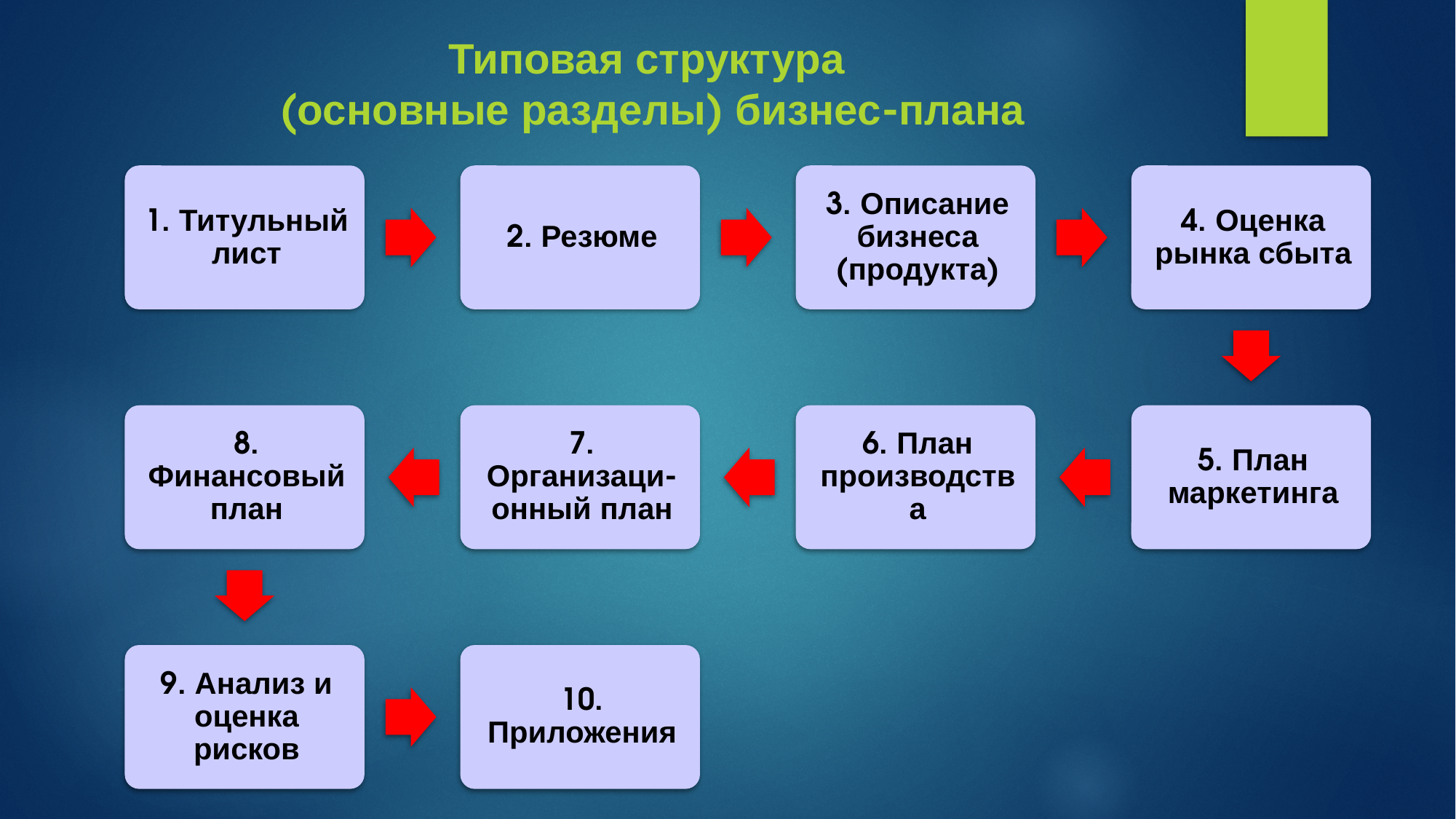

# Типовая структура (основные разделы) бизнес-плана
1. Титульный лист

2. Резюме

3. Описание бизнеса (продукта)

4. Оценка рынка сбыта

5. План маркетинга

6. План производства

7. Организаци-онный план

8. Финансовый план

9. Анализ и оценка рисков

10. Приложения